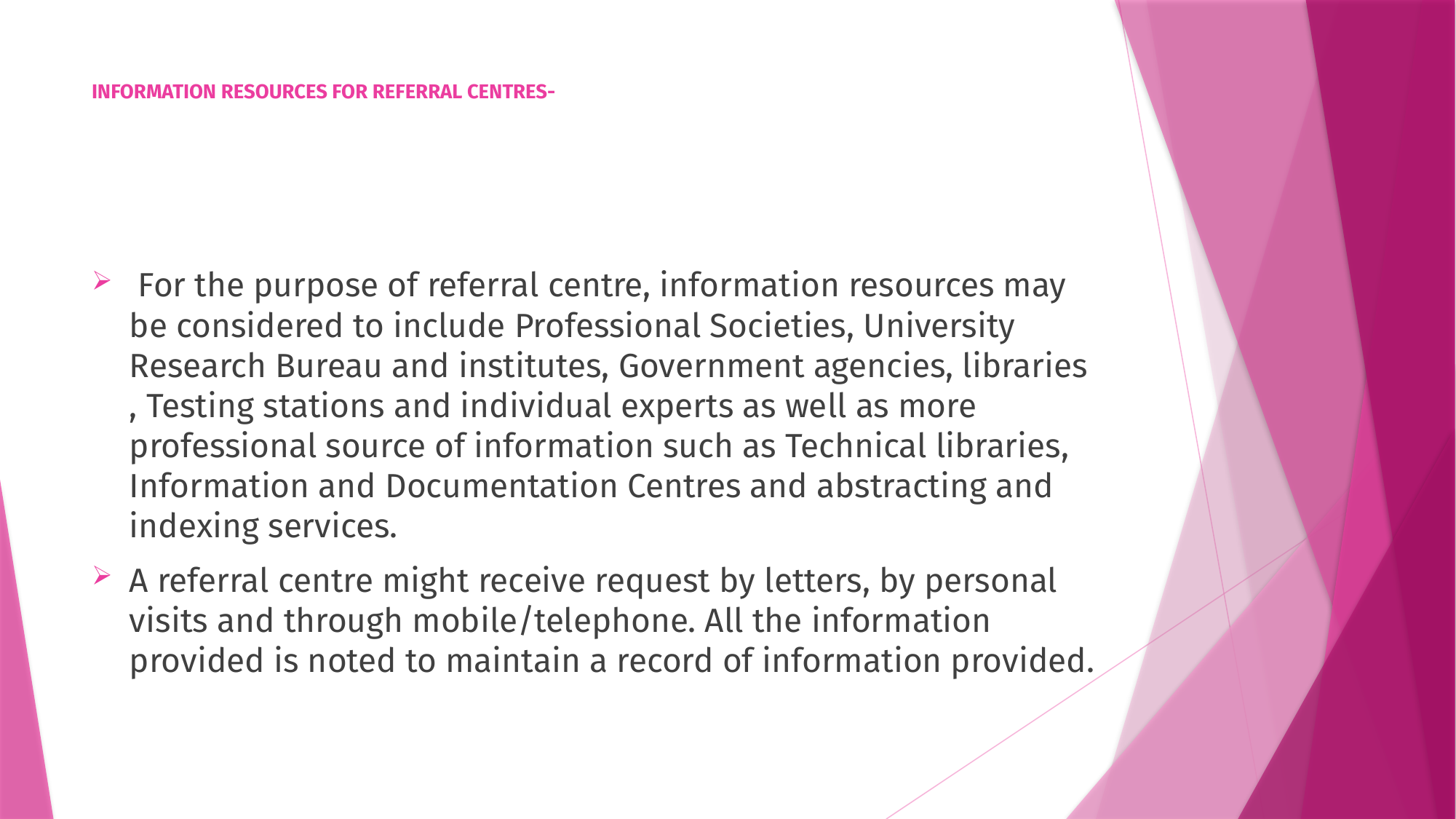

# INFORMATION RESOURCES FOR REFERRAL CENTRES-
 For the purpose of referral centre, information resources may be considered to include Professional Societies, University Research Bureau and institutes, Government agencies, libraries , Testing stations and individual experts as well as more professional source of information such as Technical libraries, Information and Documentation Centres and abstracting and indexing services.
A referral centre might receive request by letters, by personal visits and through mobile/telephone. All the information provided is noted to maintain a record of information provided.